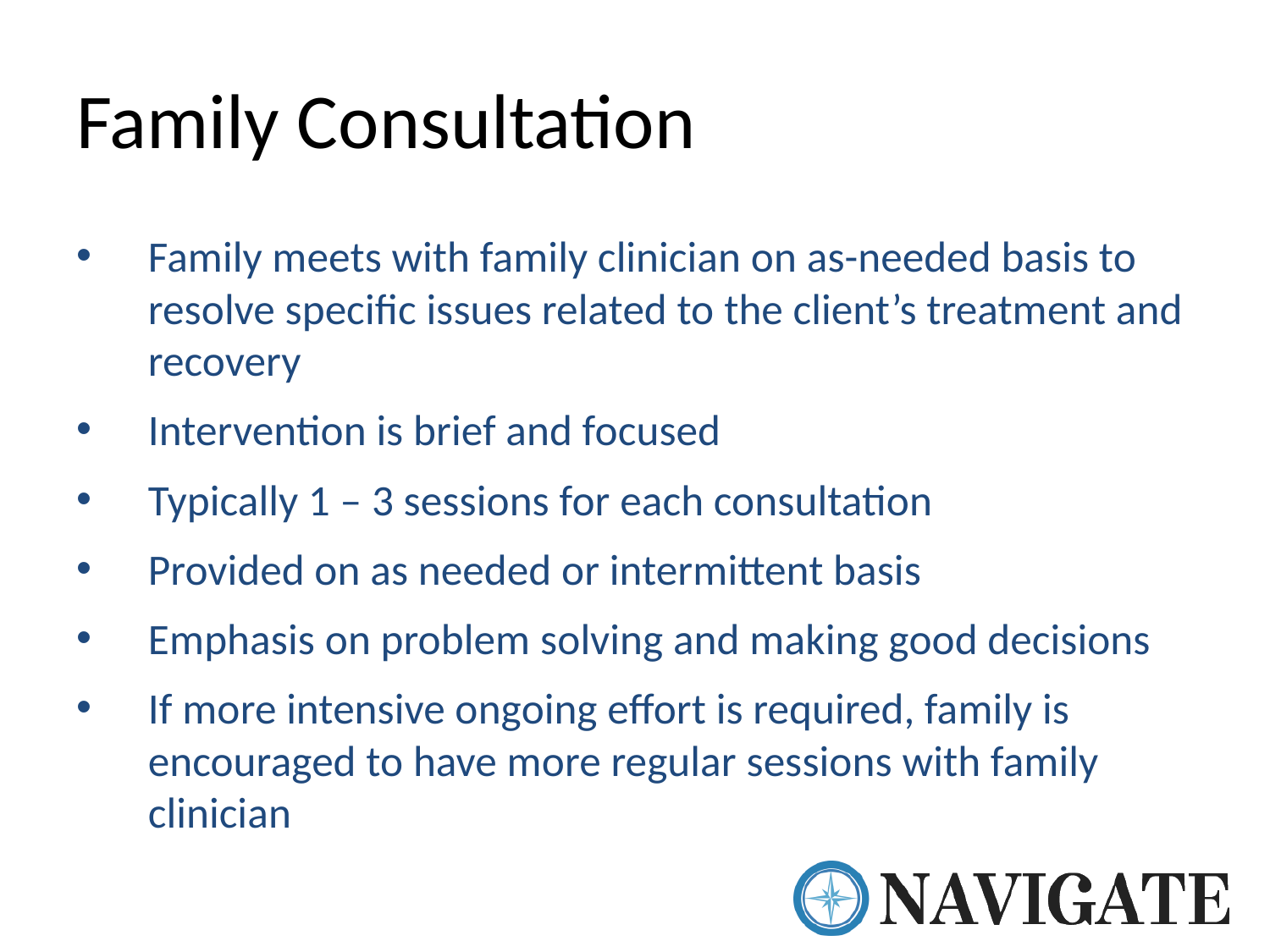

# Family Consultation
Family meets with family clinician on as-needed basis to resolve specific issues related to the client’s treatment and recovery
Intervention is brief and focused
Typically 1 – 3 sessions for each consultation
Provided on as needed or intermittent basis
Emphasis on problem solving and making good decisions
If more intensive ongoing effort is required, family is encouraged to have more regular sessions with family clinician